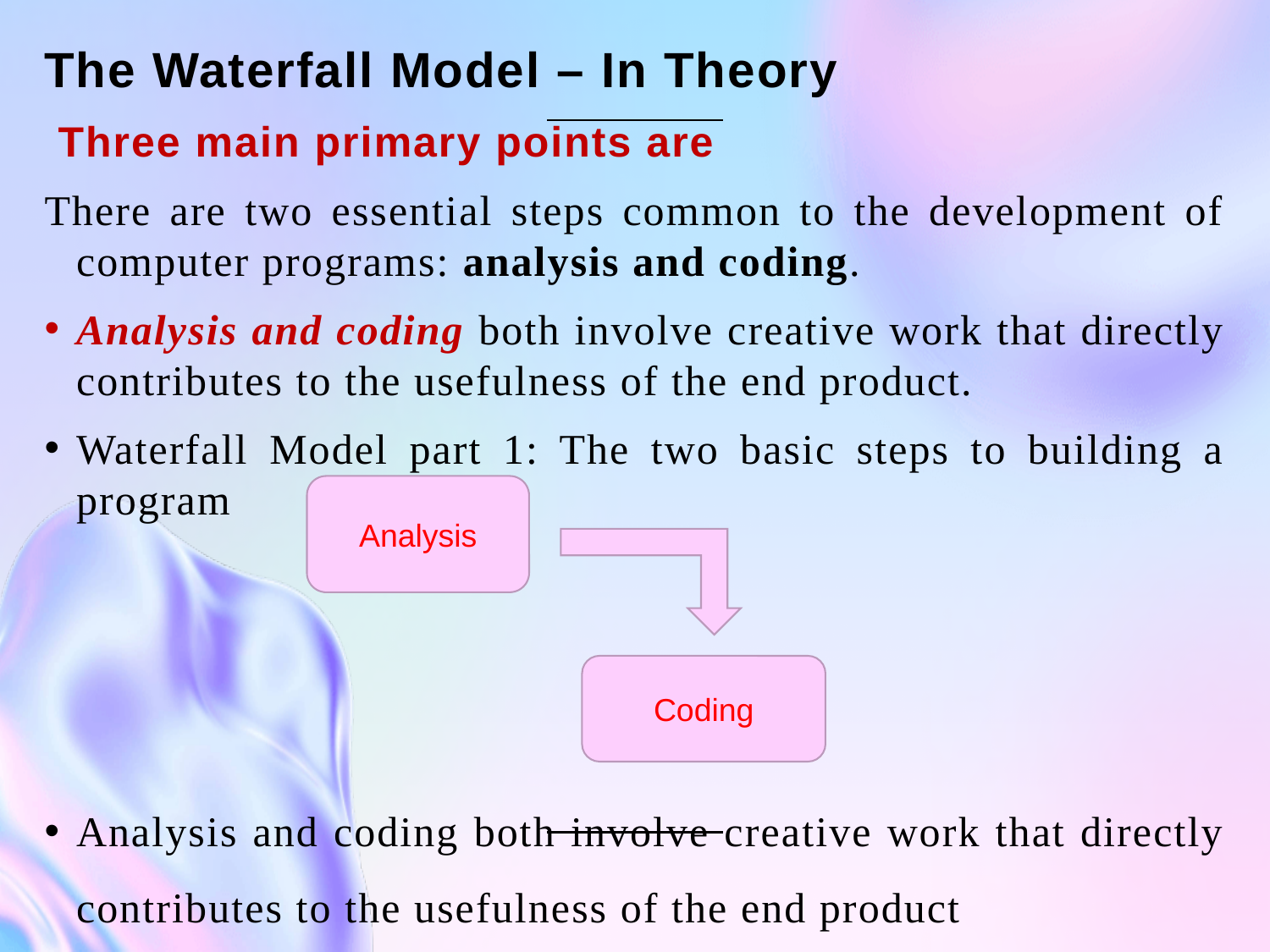

The Waterfall Model – In Theory
 Three main primary points are
There are two essential steps common to the development of computer programs: analysis and coding.
Analysis and coding both involve creative work that directly contributes to the usefulness of the end product.
Waterfall Model part 1: The two basic steps to building a program

Analysis and coding both involve creative work that directly contributes to the usefulness of the end product
Analysis

Coding